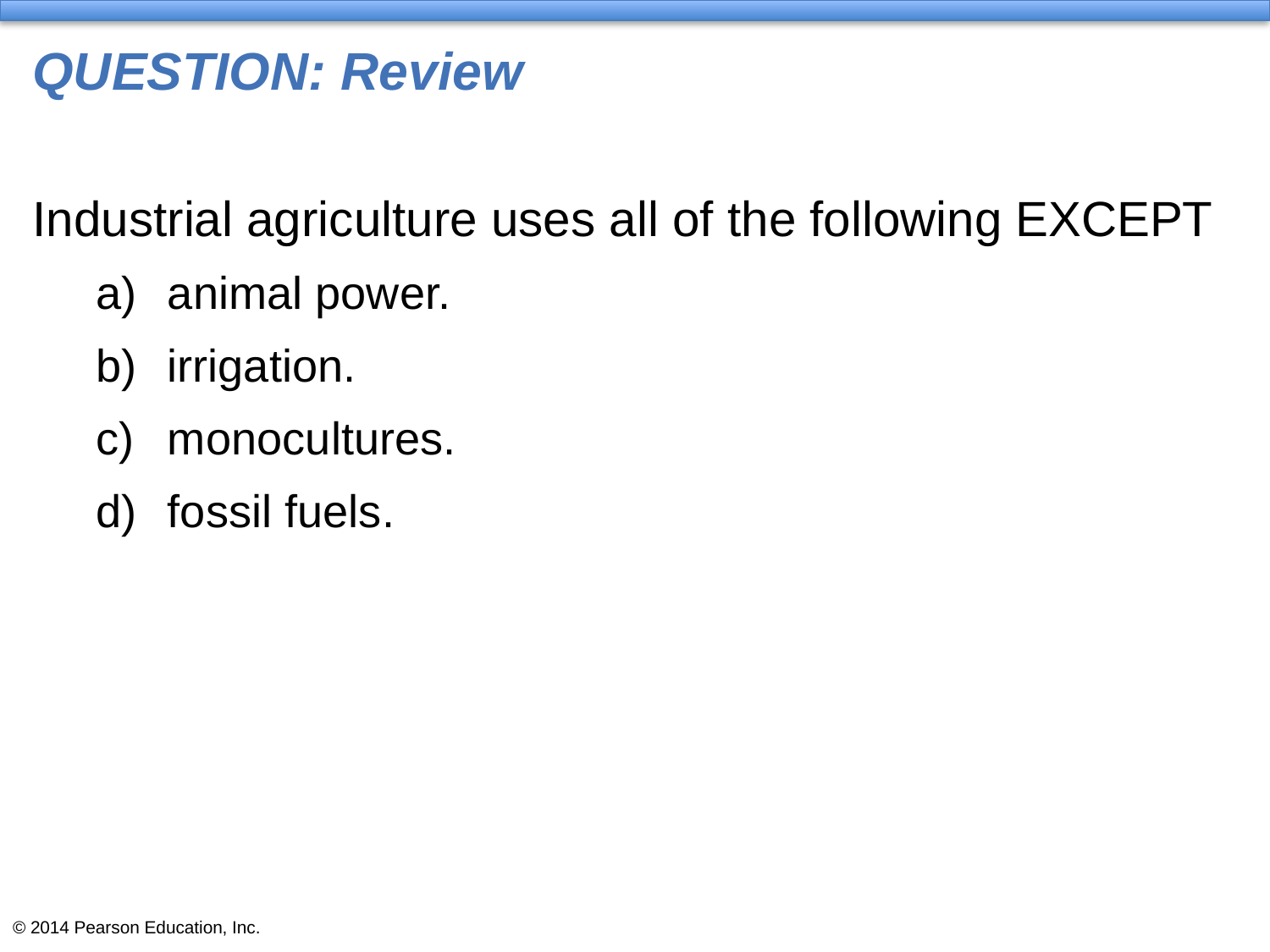

# QUESTION: Review
Industrial agriculture uses all of the following EXCEPT
animal power.
irrigation.
monocultures.
fossil fuels.